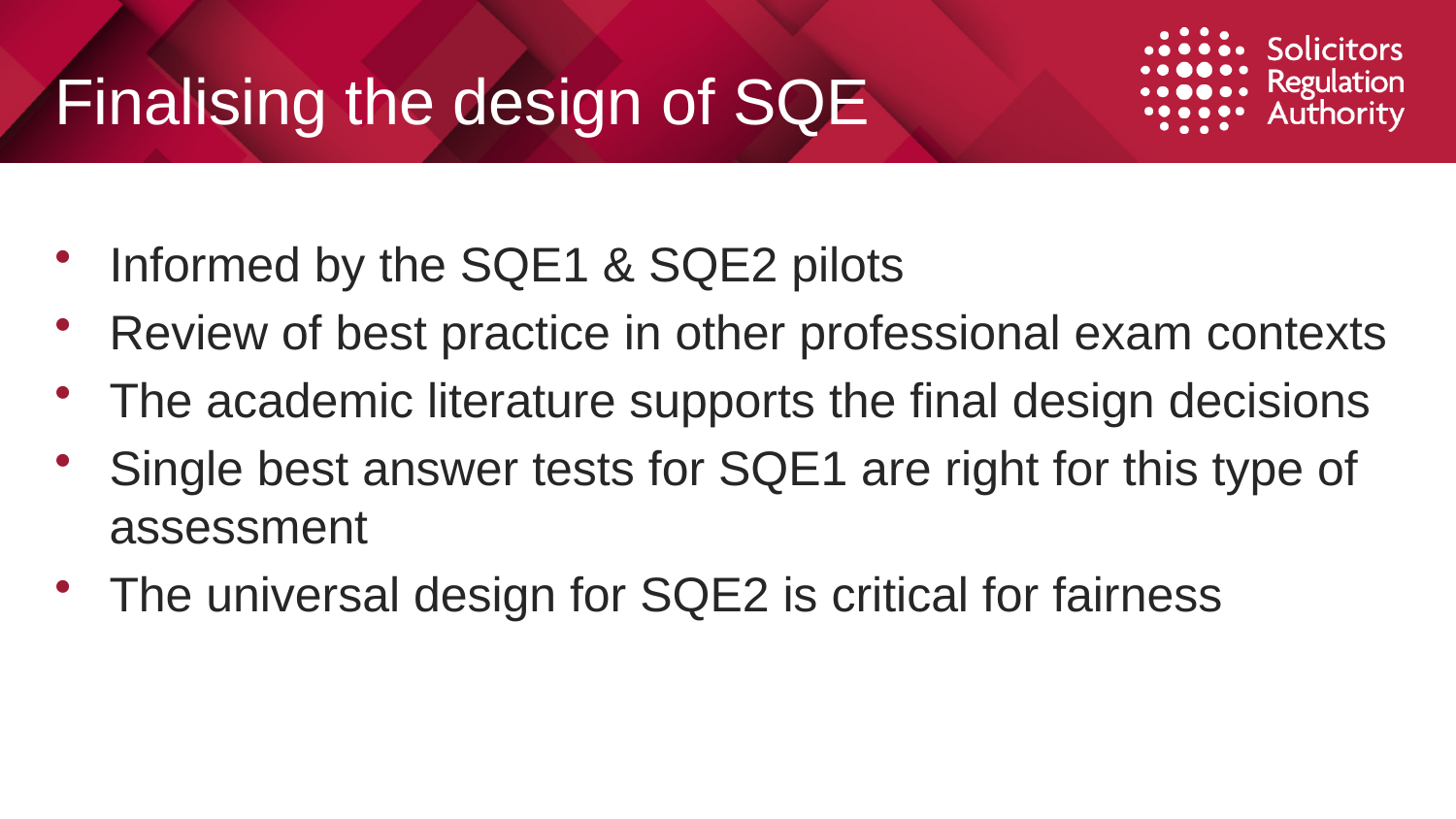

# Finalising the design of SQE
Informed by the SQE1 & SQE2 pilots
Review of best practice in other professional exam contexts
The academic literature supports the final design decisions
Single best answer tests for SQE1 are right for this type of assessment
The universal design for SQE2 is critical for fairness